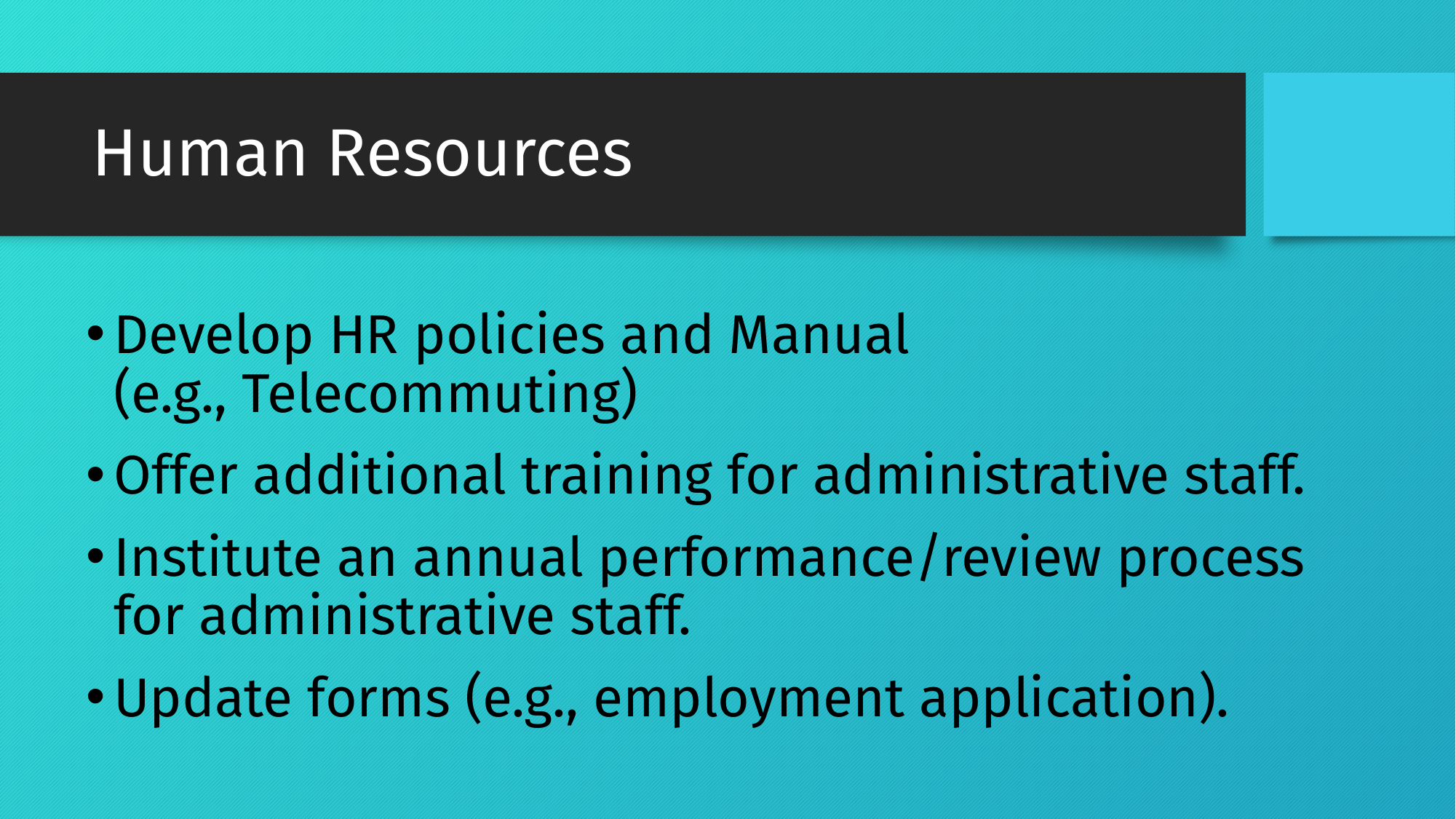

# Human Resources
Develop HR policies and Manual
(e.g., Telecommuting)
Offer additional training for administrative staff.
Institute an annual performance/review process for administrative staff.
Update forms (e.g., employment application).